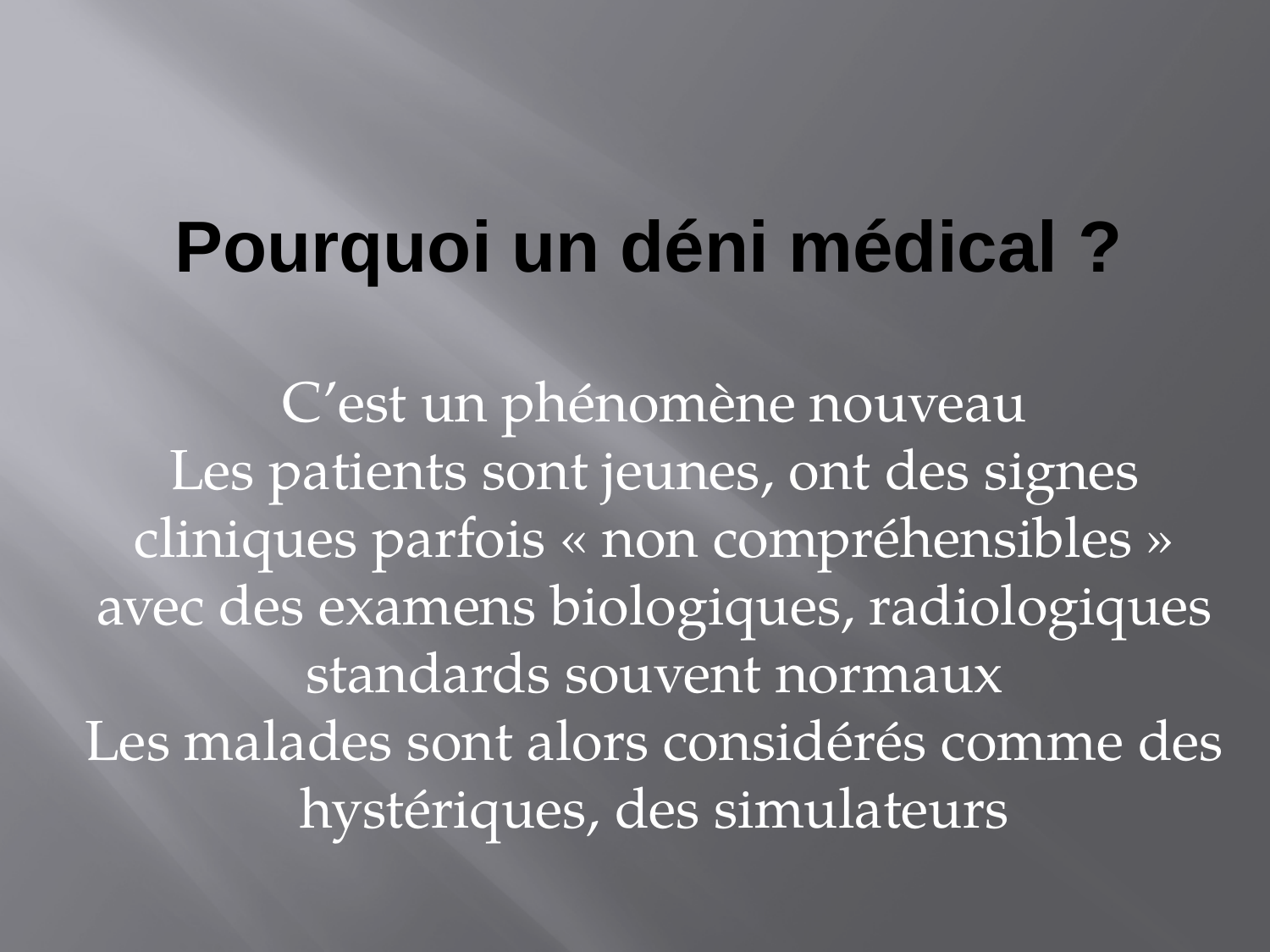

# Pourquoi un déni médical ?
C’est un phénomène nouveau
Les patients sont jeunes, ont des signes cliniques parfois « non compréhensibles » avec des examens biologiques, radiologiques standards souvent normaux
Les malades sont alors considérés comme des hystériques, des simulateurs